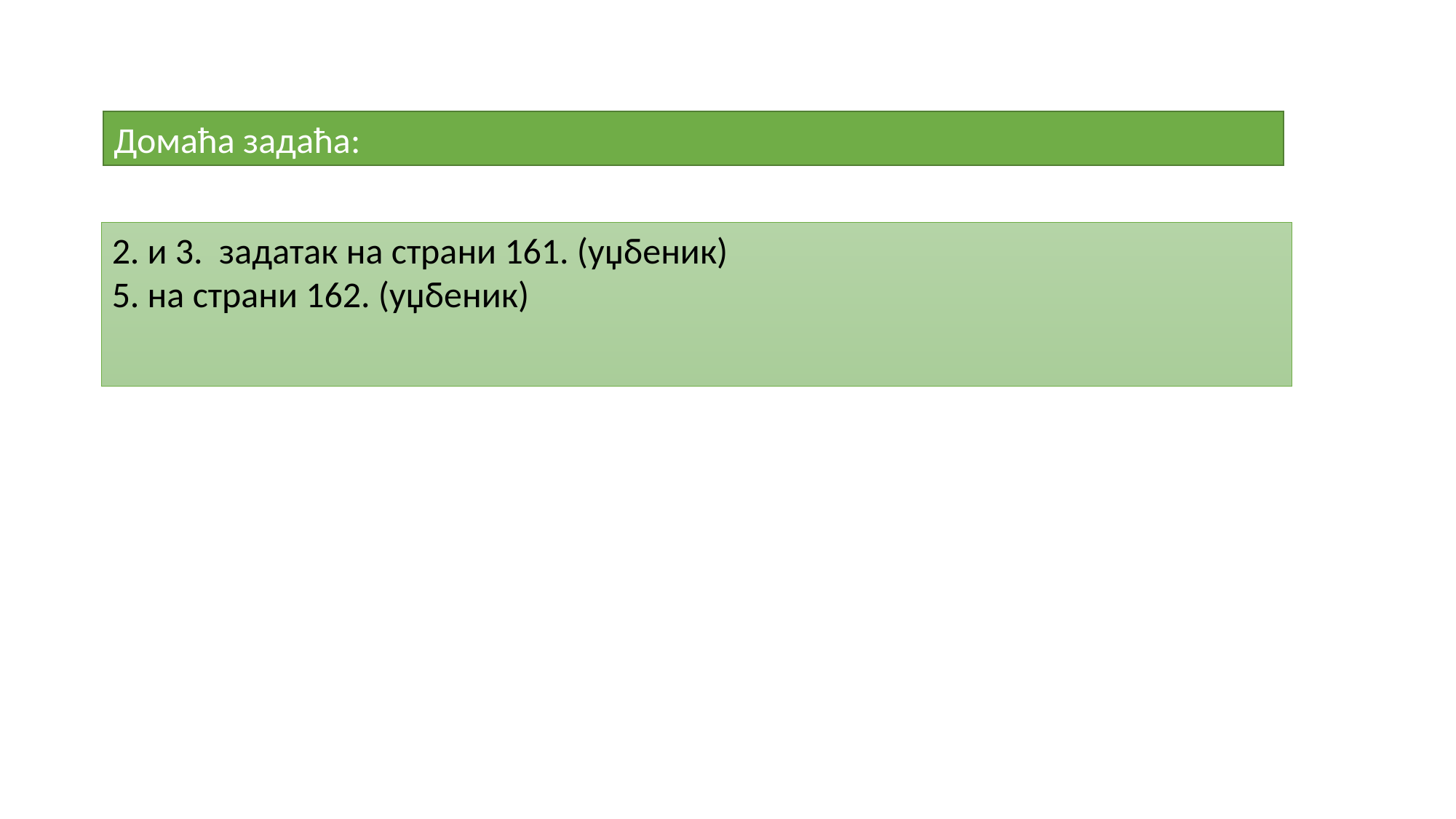

Домаћа задаћа:
2. и 3.  задатак на страни 161. (уџбеник)
5. на страни 162. (уџбеник)